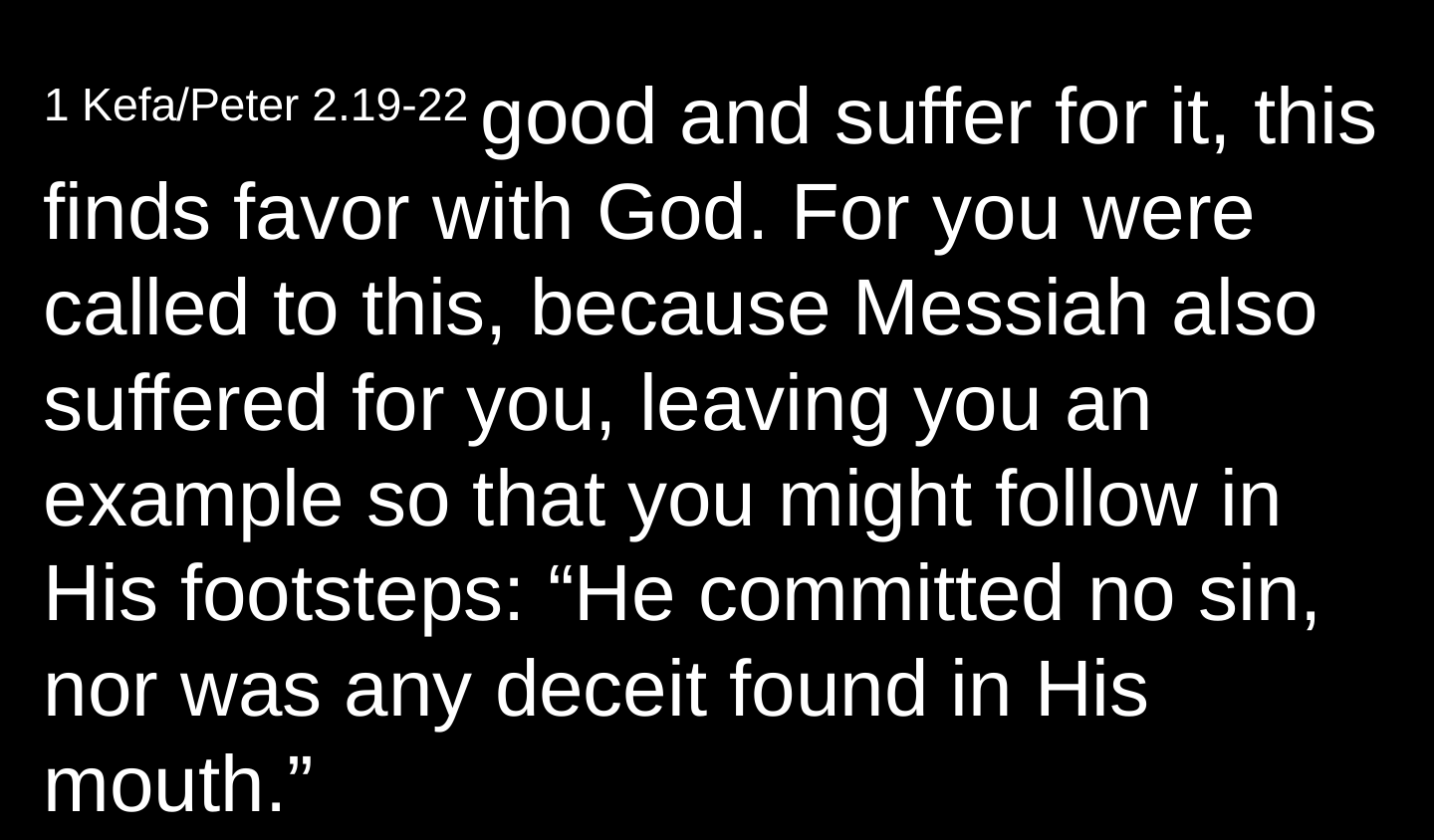

1 Kefa/Peter 2.19-22 good and suffer for it, this finds favor with God. For you were called to this, because Messiah also suffered for you, leaving you an example so that you might follow in His footsteps: “He committed no sin, nor was any deceit found in His mouth.”